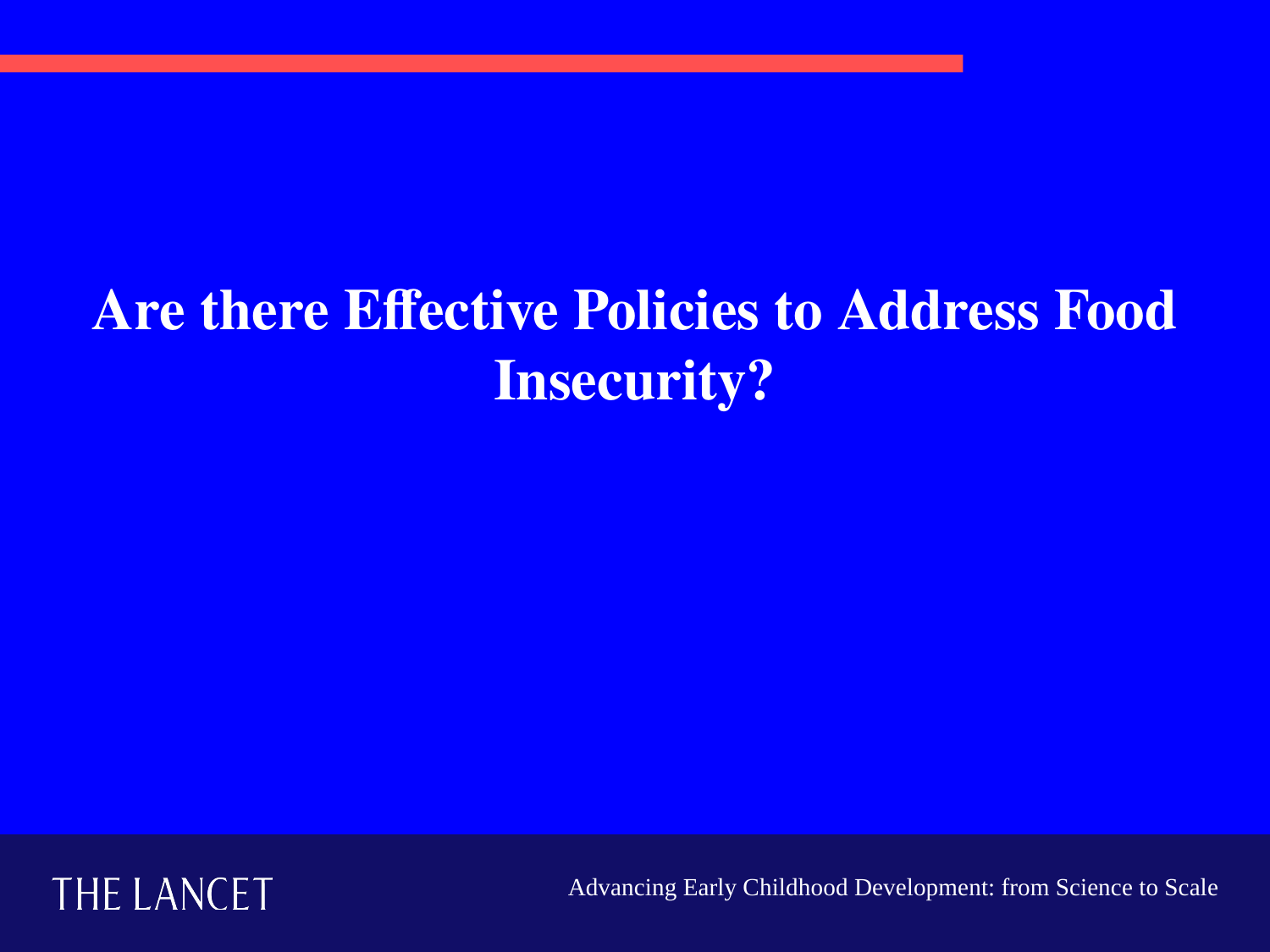

# Are there Effective Policies to Address Food Insecurity?